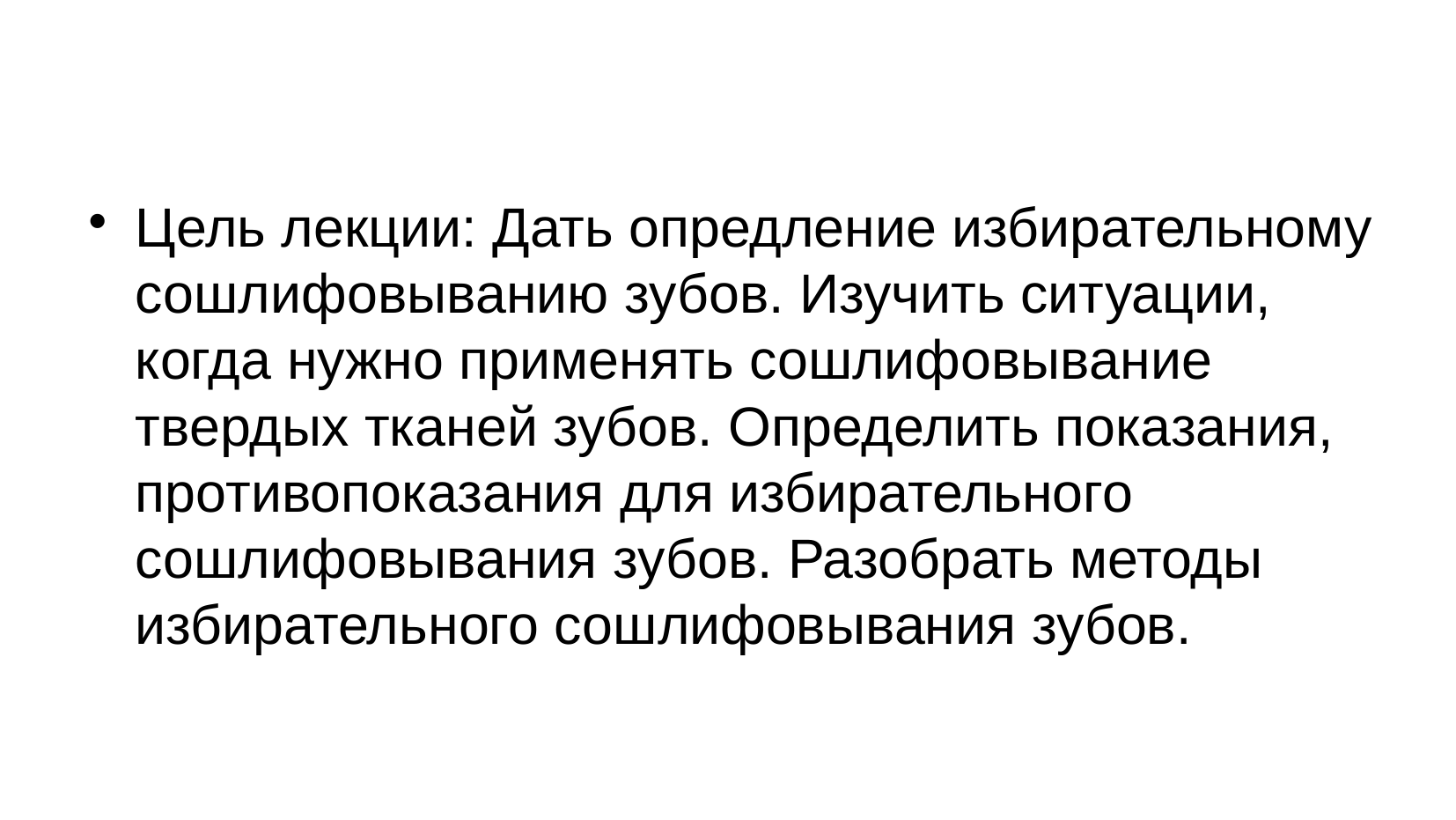

# Цель лекции: Дать опредление избирательному сошлифовыванию зубов. Изучить ситуации, когда нужно применять сошлифовывание твердых тканей зубов. Определить показания, противопоказания для избирательного сошлифовывания зубов. Разобрать методы избирательного сошлифовывания зубов.